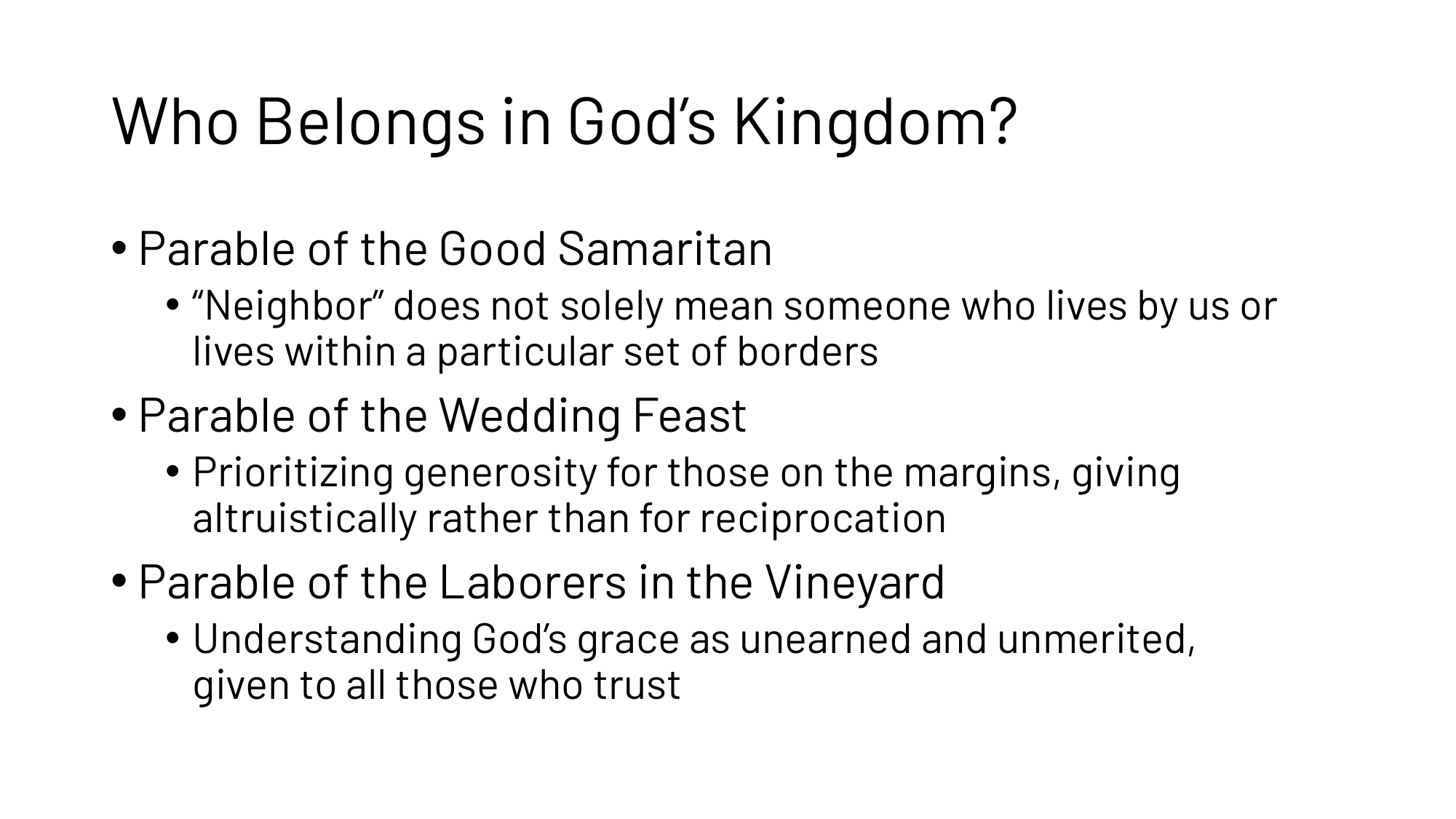

# Who Belongs in God’s Kingdom?
Parable of the Good Samaritan
“Neighbor” does not solely mean someone who lives by us or lives within a particular set of borders
Parable of the Wedding Feast
Prioritizing generosity for those on the margins, giving altruistically rather than for reciprocation
Parable of the Laborers in the Vineyard
Understanding God’s grace as unearned and unmerited,      given to all those who trust